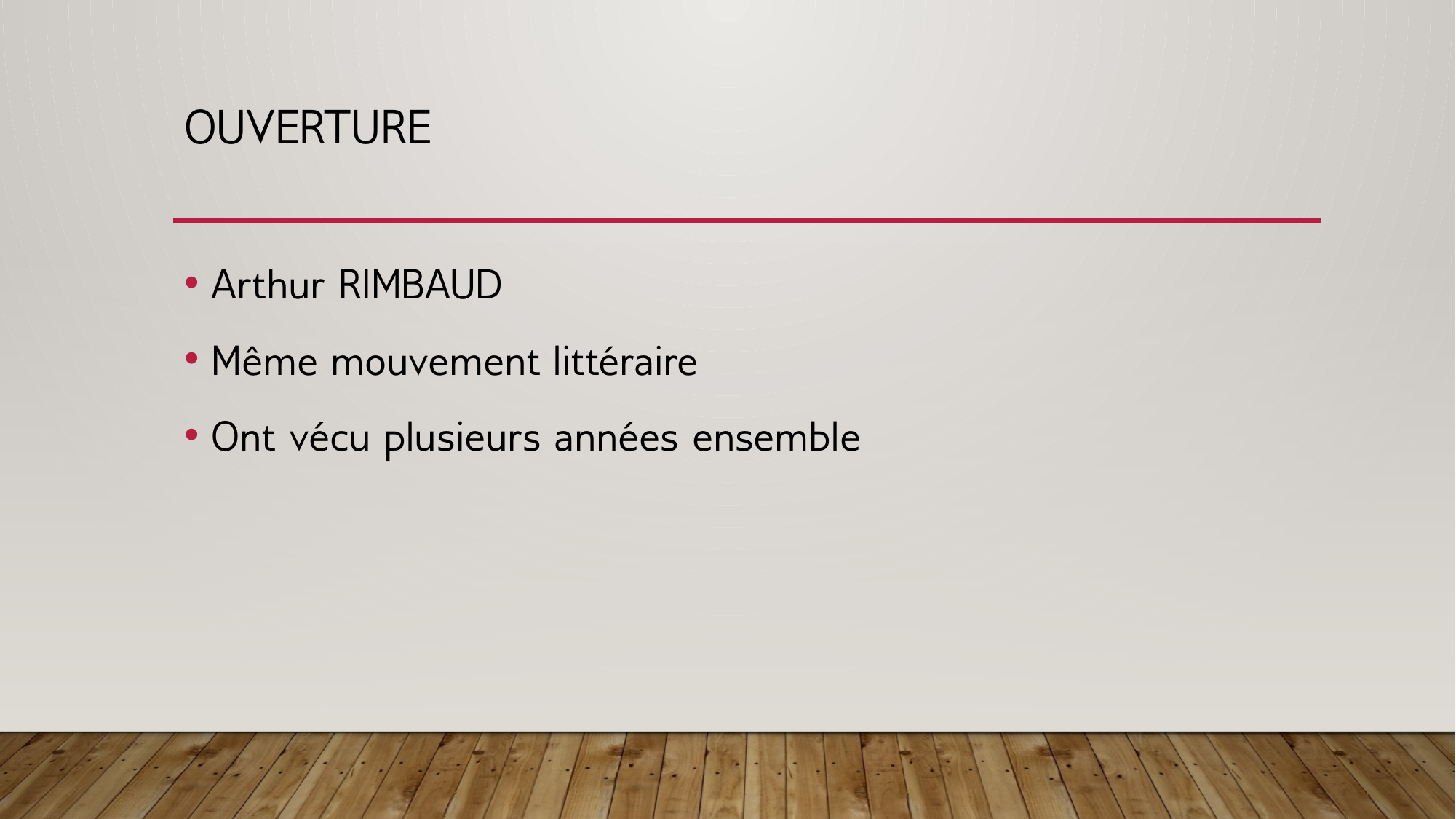

# Ouverture
Arthur RIMBAUD
Même mouvement littéraire
Ont vécu plusieurs années ensemble